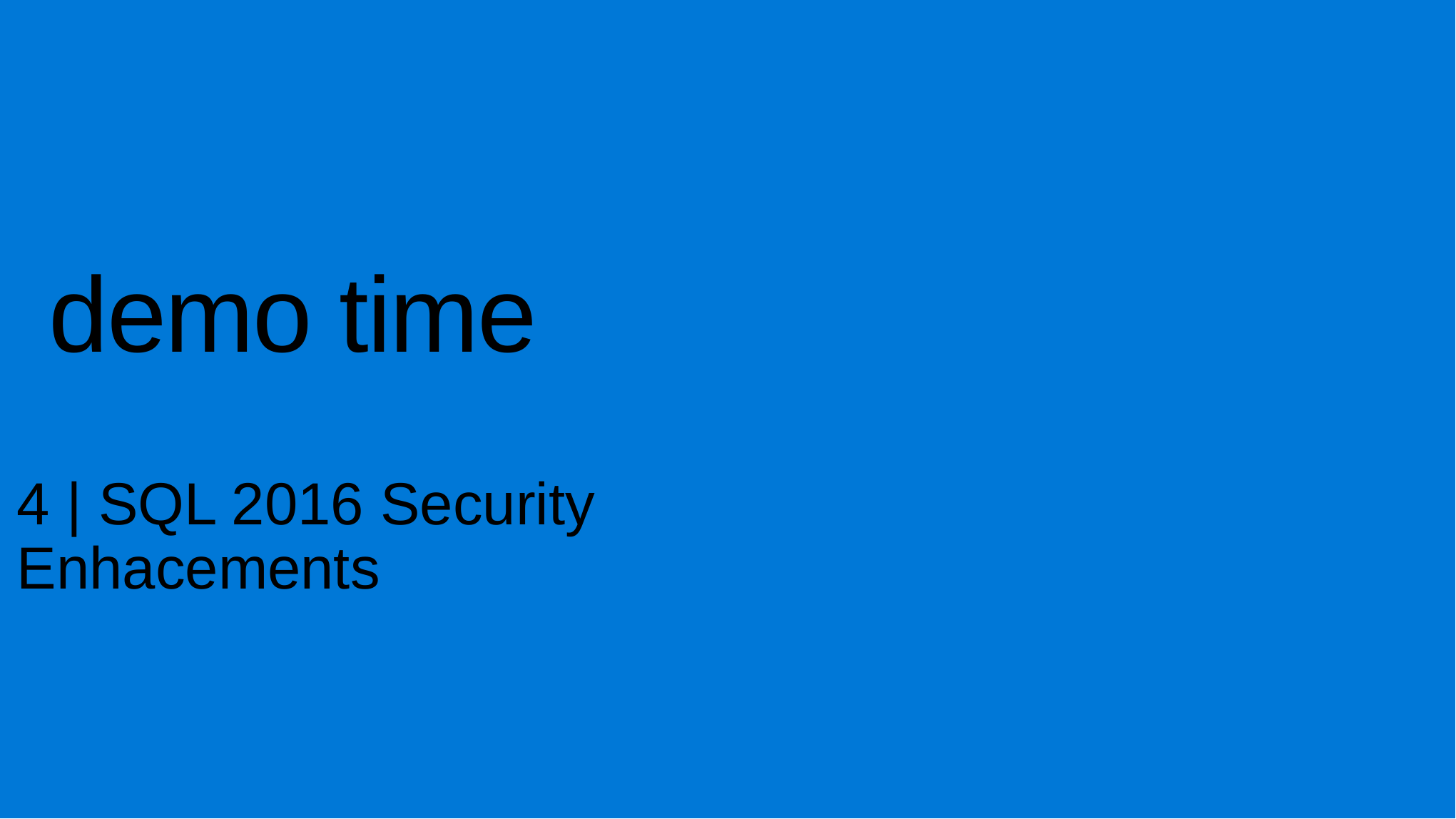

# demo time
4 | SQL 2016 Security Enhacements